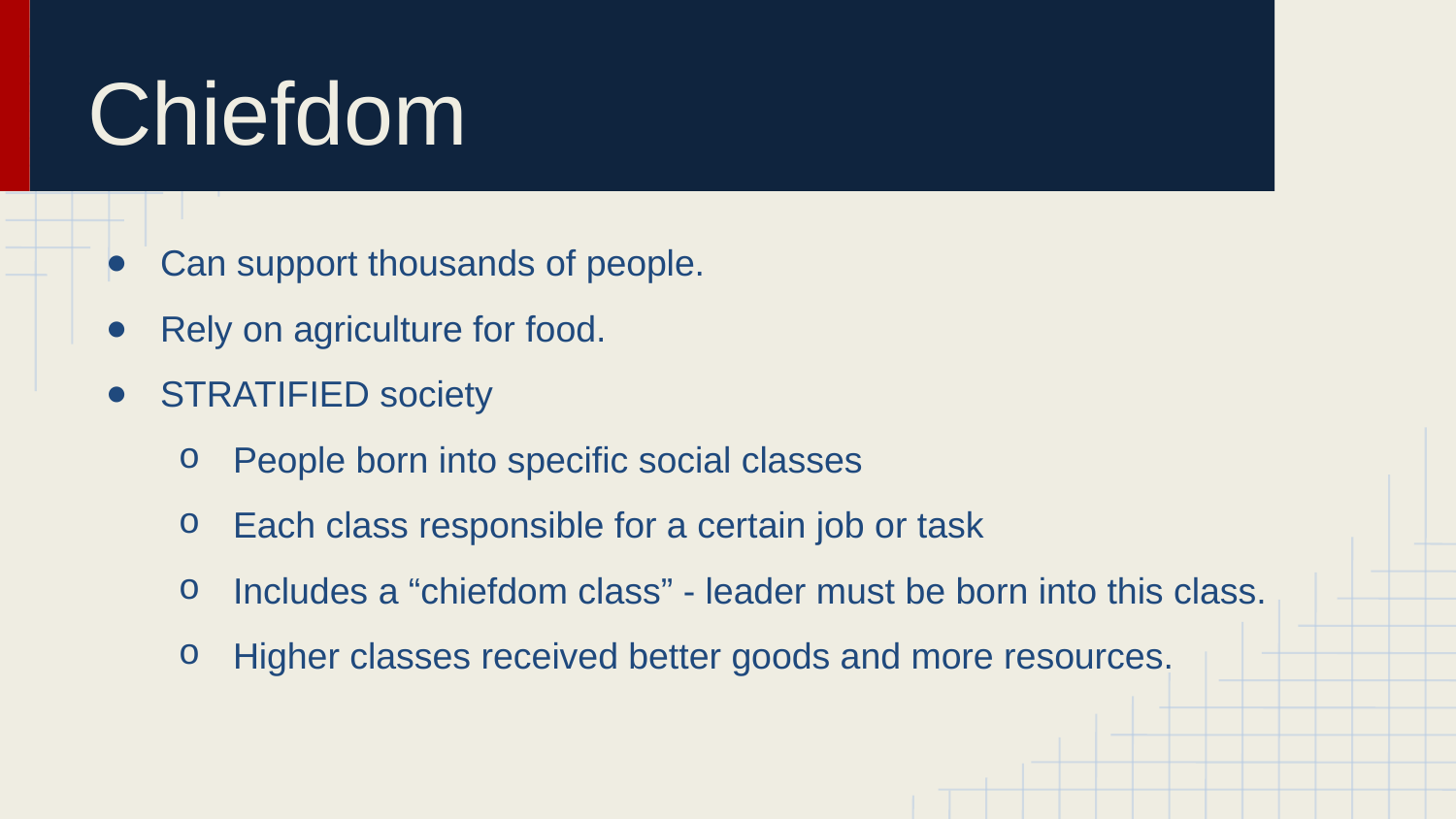

# Chiefdom
Can support thousands of people.
Rely on agriculture for food.
STRATIFIED society
People born into specific social classes
Each class responsible for a certain job or task
Includes a “chiefdom class” - leader must be born into this class.
Higher classes received better goods and more resources.